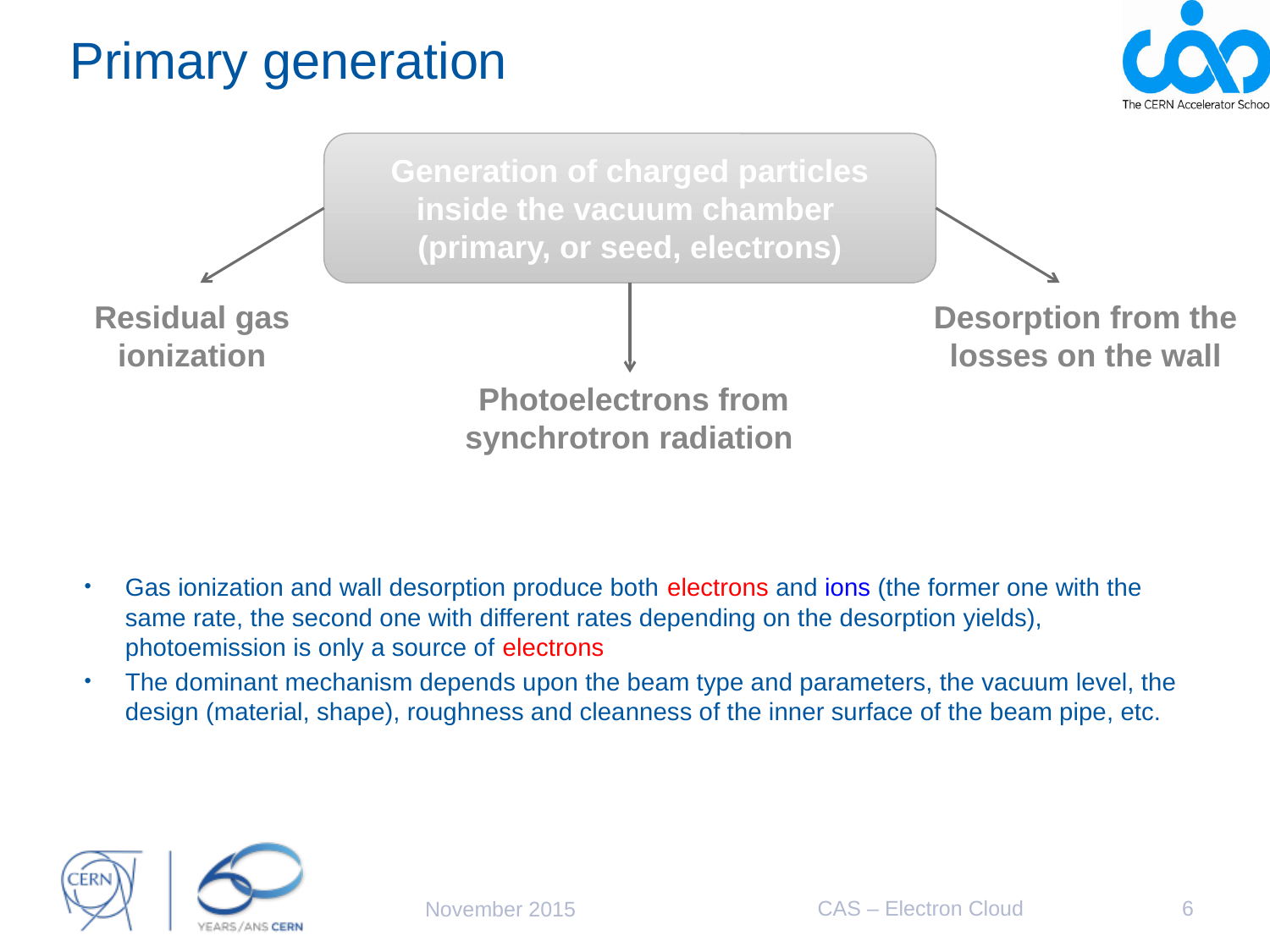

# Primary generation
Generation of charged particles inside the vacuum chamber
(primary, or seed, electrons)
Residual gas ionization
Desorption from the losses on the wall
Photoelectrons from synchrotron radiation
Gas ionization and wall desorption produce both electrons and ions (the former one with the same rate, the second one with different rates depending on the desorption yields), photoemission is only a source of electrons
The dominant mechanism depends upon the beam type and parameters, the vacuum level, the design (material, shape), roughness and cleanness of the inner surface of the beam pipe, etc.
CAS – Electron Cloud
6
November 2015